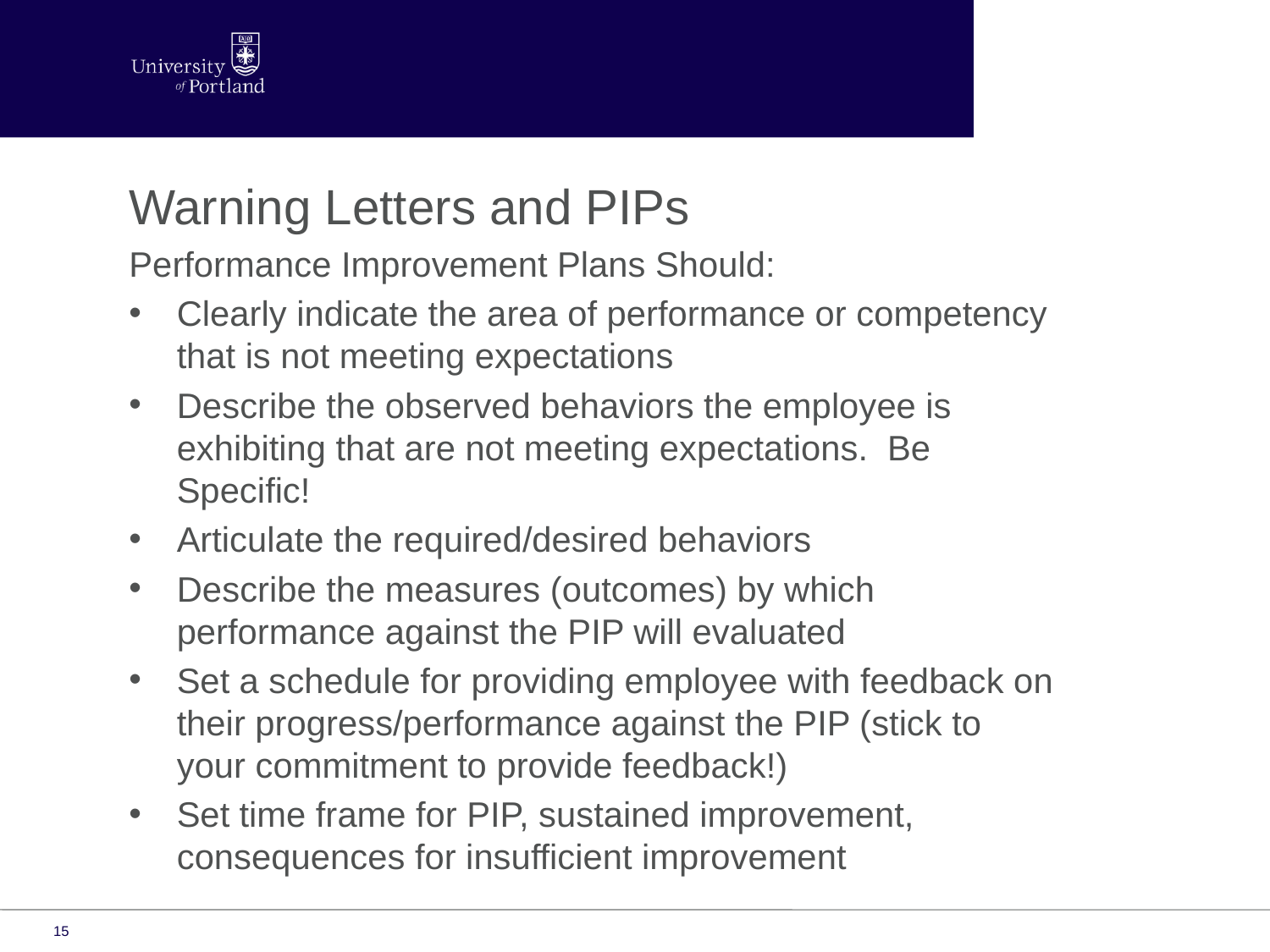

Warning Letters and PIPs
Performance Improvement Plans Should:
Clearly indicate the area of performance or competency that is not meeting expectations
Describe the observed behaviors the employee is exhibiting that are not meeting expectations.  Be Specific!
Articulate the required/desired behaviors
Describe the measures (outcomes) by which performance against the PIP will evaluated
Set a schedule for providing employee with feedback on their progress/performance against the PIP (stick to your commitment to provide feedback!)
Set time frame for PIP, sustained improvement, consequences for insufficient improvement